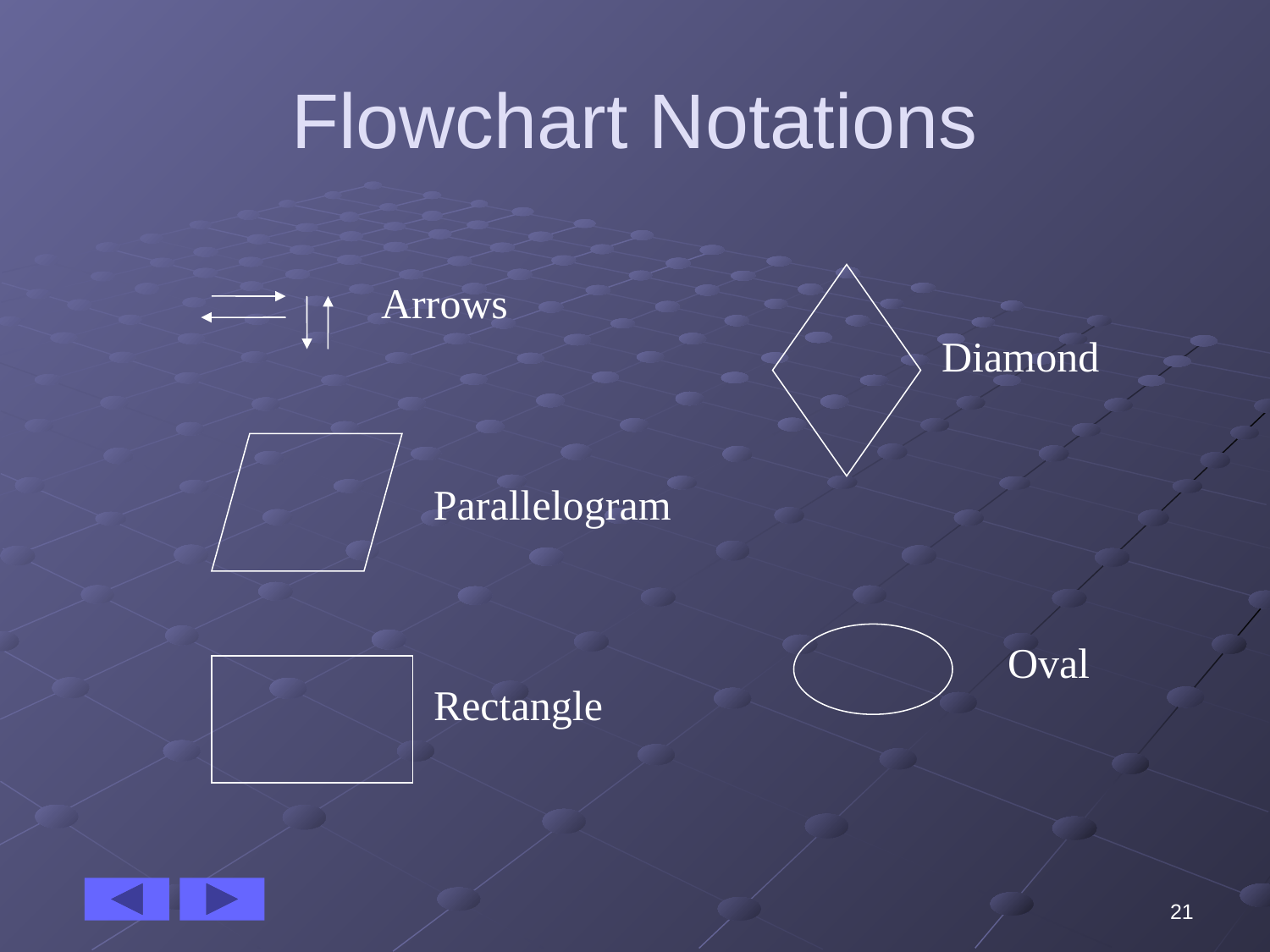

# Flowchart Notations

Arrows

Diamond

Parallelogram

Oval

Rectangle
21